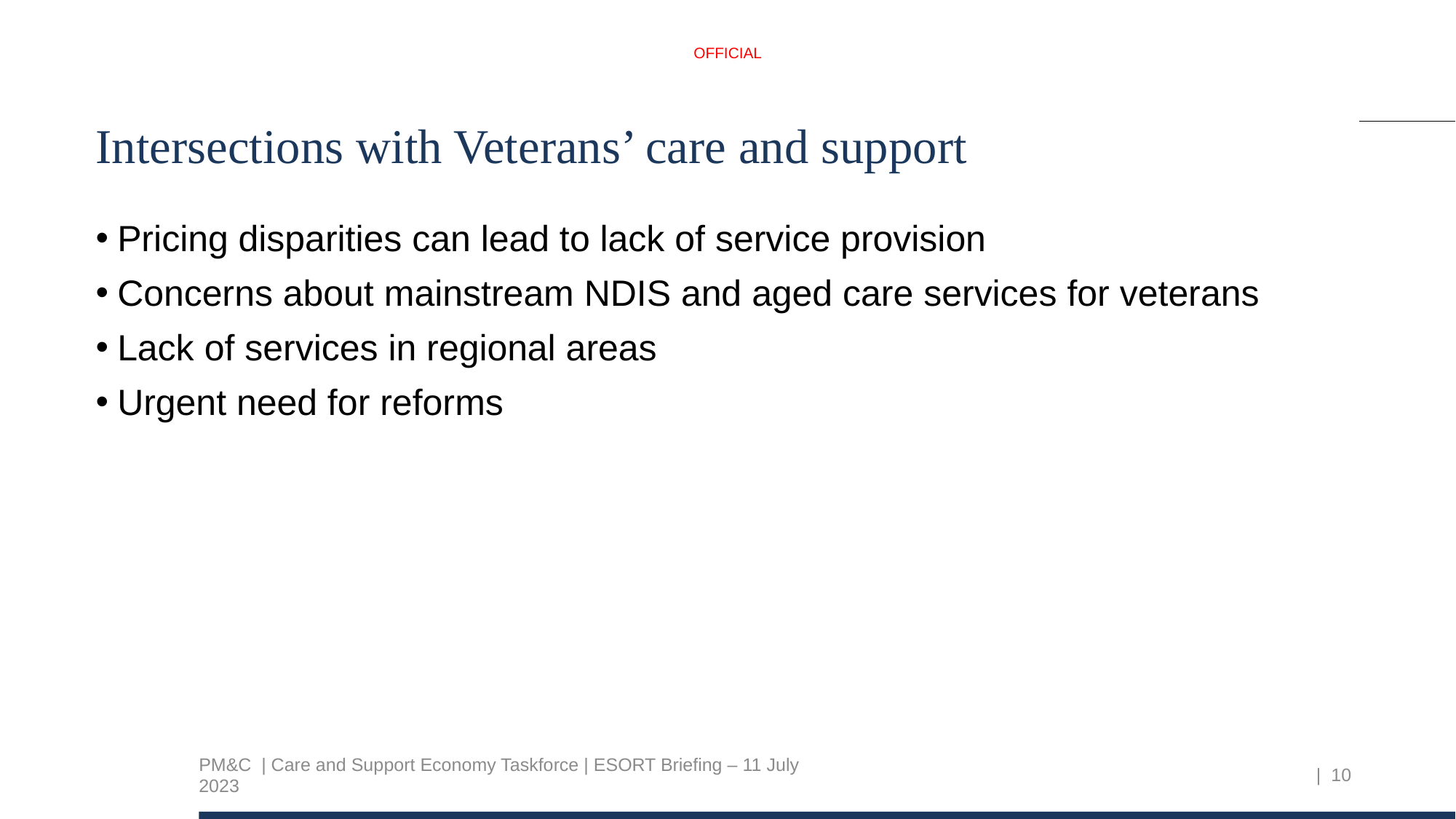

OFFICIAL
# Intersections with Veterans’ care and support
Pricing disparities can lead to lack of service provision
Concerns about mainstream NDIS and aged care services for veterans
Lack of services in regional areas
Urgent need for reforms

PM&C  | Care and Support Economy Taskforce | ESORT Briefing – 11 July 2023
|  10